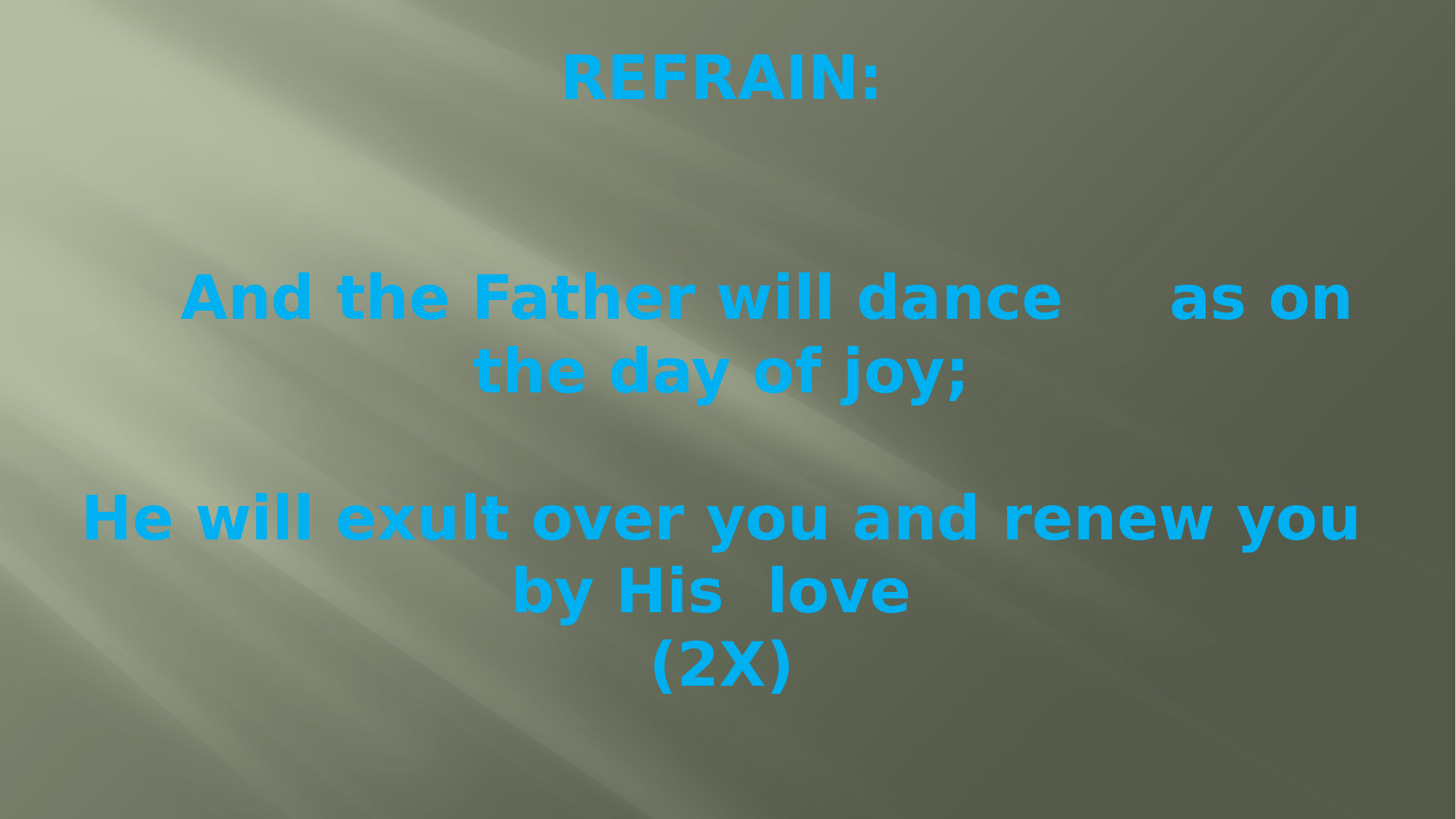

# REFRAIN: And the Father will dance     as on the day of joy; He will exult over you and renew you by His  love (2X)